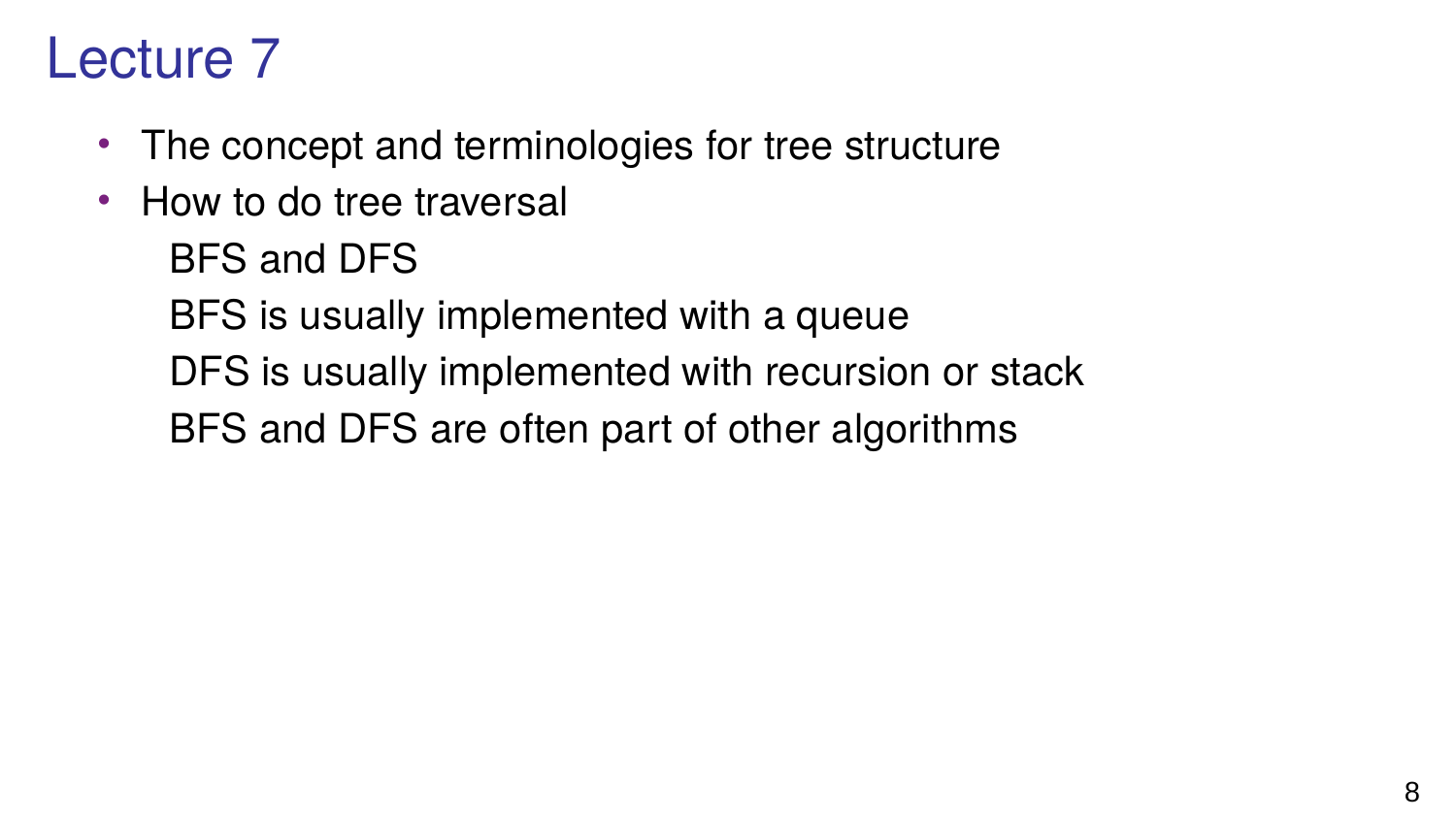

# Lecture 7
The concept and terminologies for tree structure
How to do tree traversal
BFS and DFS
BFS is usually implemented with a queue
DFS is usually implemented with recursion or stack
BFS and DFS are often part of other algorithms